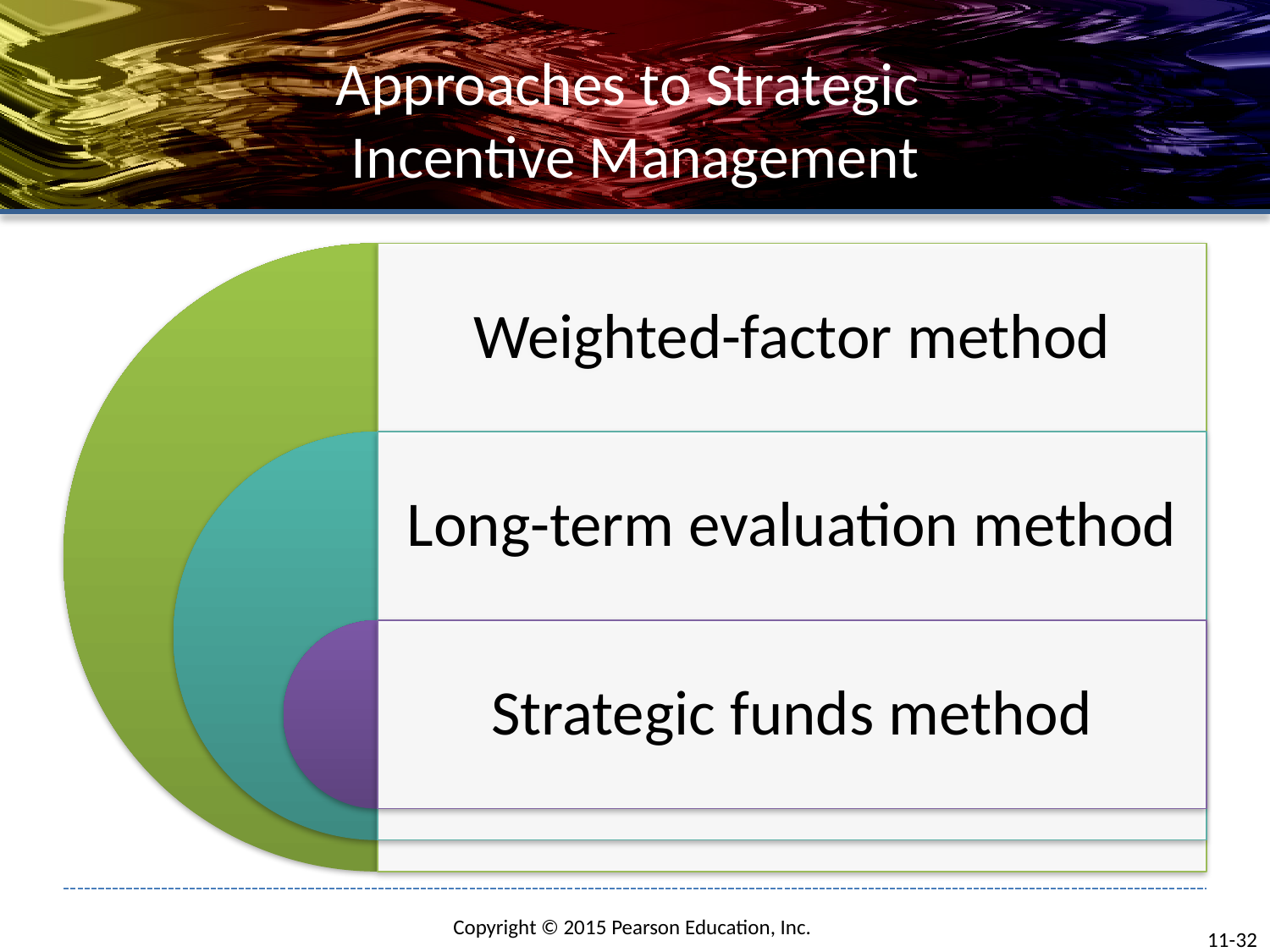

# Approaches to Strategic Incentive Management
Weighted-factor method
Long-term evaluation method
Strategic funds method

11-32
Copyright © 2015 Pearson Education, Inc.